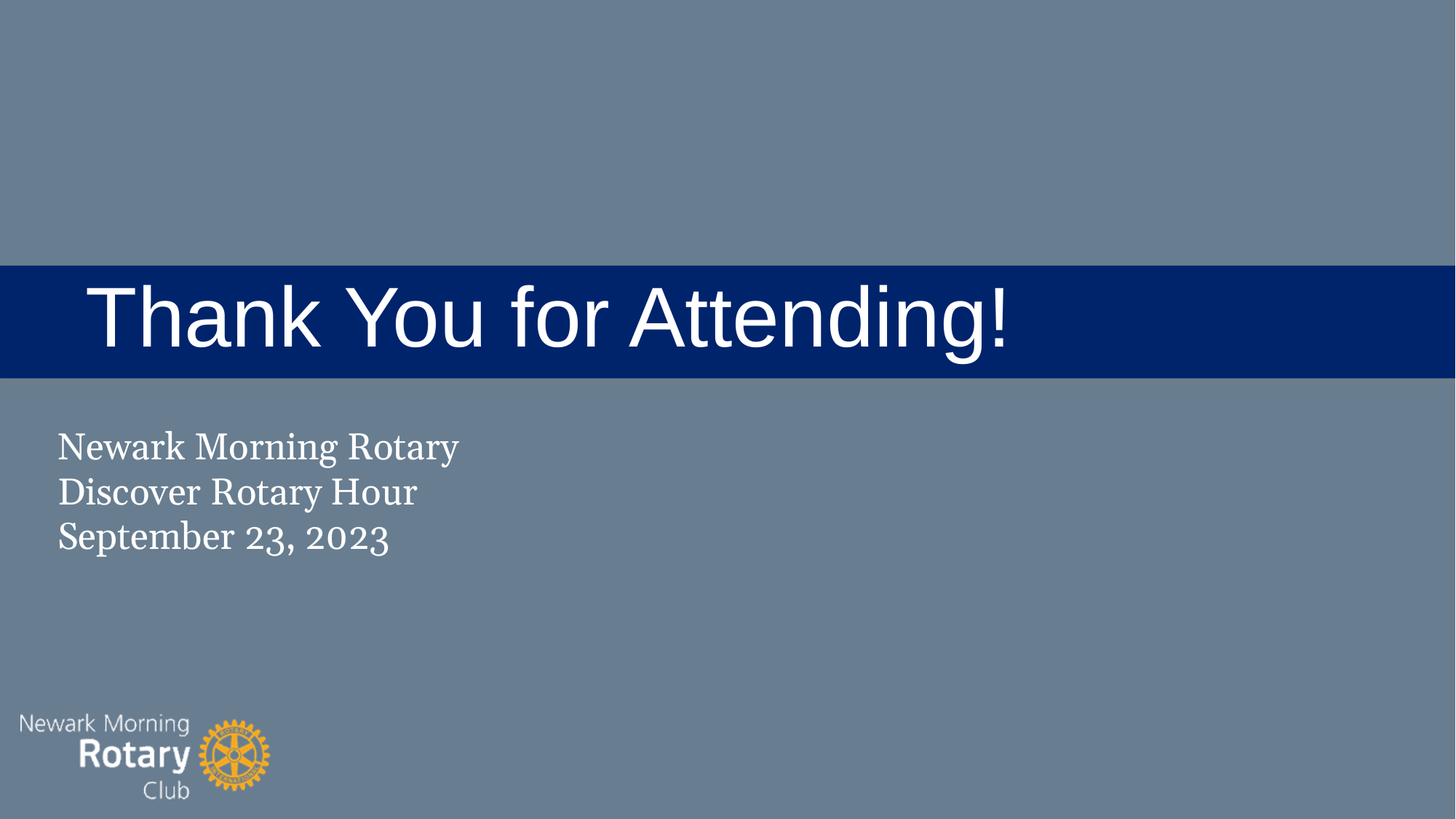

# Thank You for Attending!
Newark Morning Rotary
Discover Rotary Hour
September 23, 2023